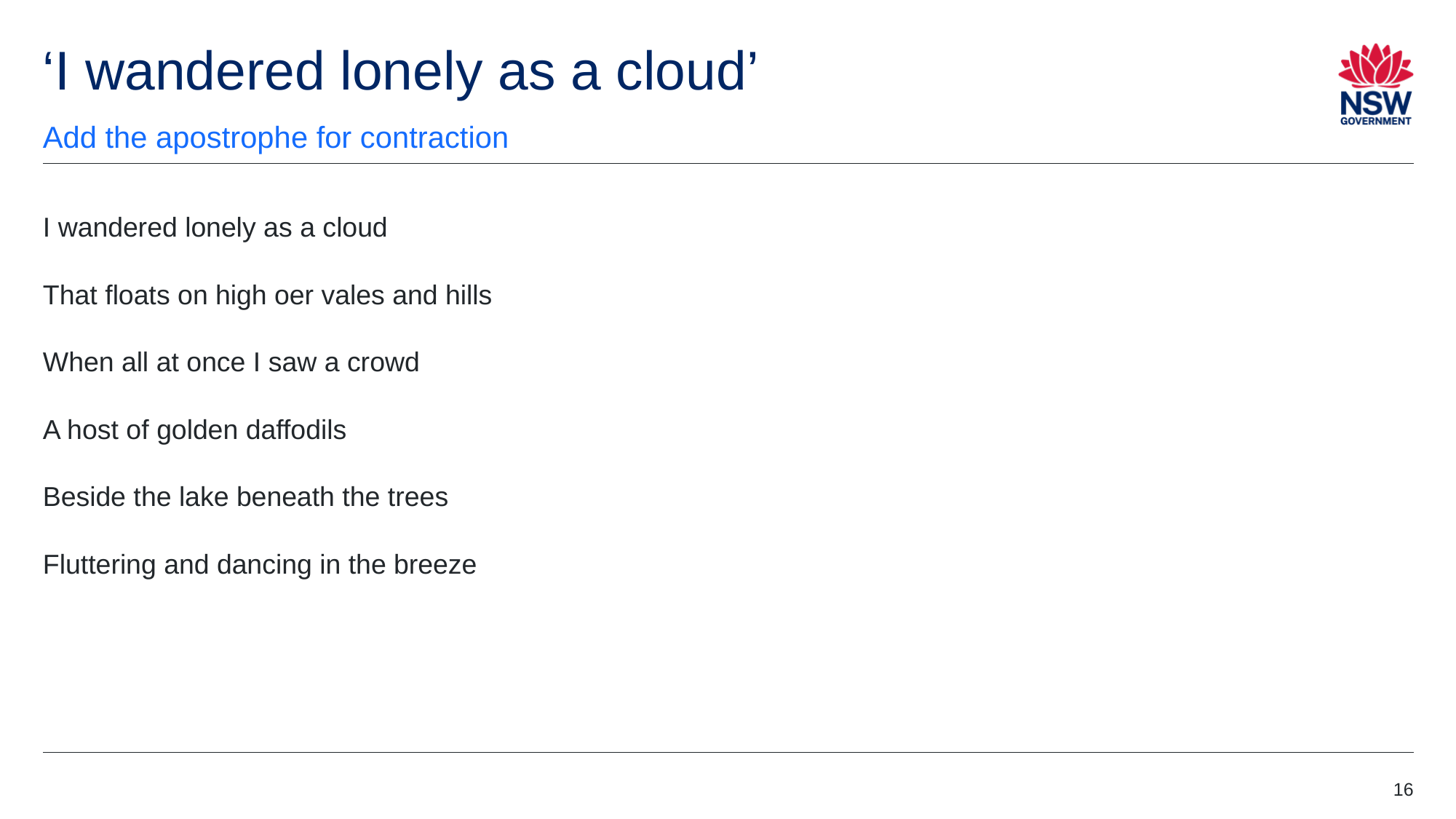

# ‘I wandered lonely as a cloud’
Add the apostrophe for contraction
I wandered lonely as a cloud
That floats on high oer vales and hills
When all at once I saw a crowd
A host of golden daffodils
Beside the lake beneath the trees
Fluttering and dancing in the breeze
16